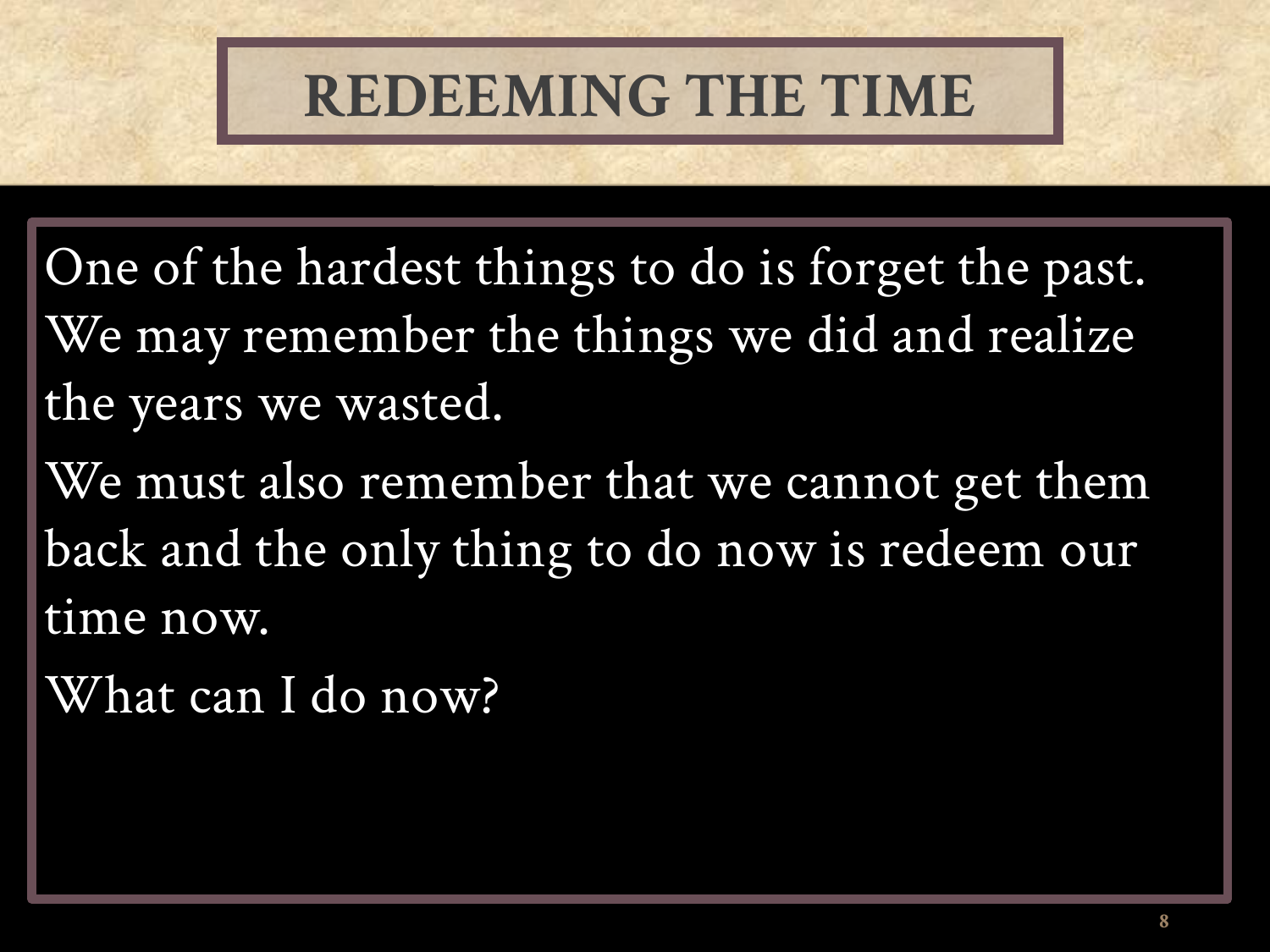

# Redeeming the Time
One of the hardest things to do is forget the past.  We may remember the things we did and realize the years we wasted.
We must also remember that we cannot get them back and the only thing to do now is redeem our time now.
What can I do now?
8